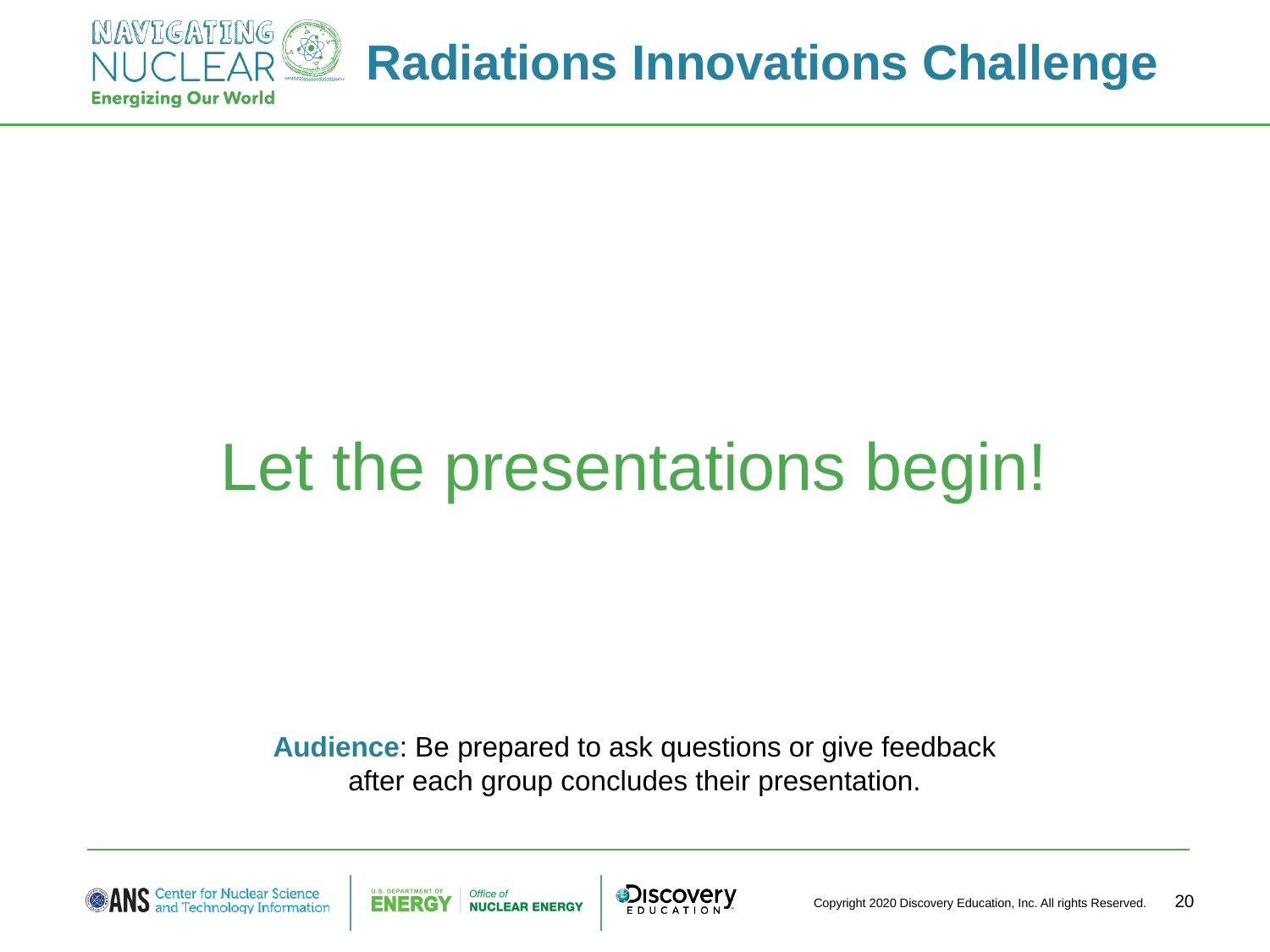

# Radiations Innovations Challenge
Let the presentations begin!
Audience: Be prepared to ask questions or give feedback after each group concludes their presentation.